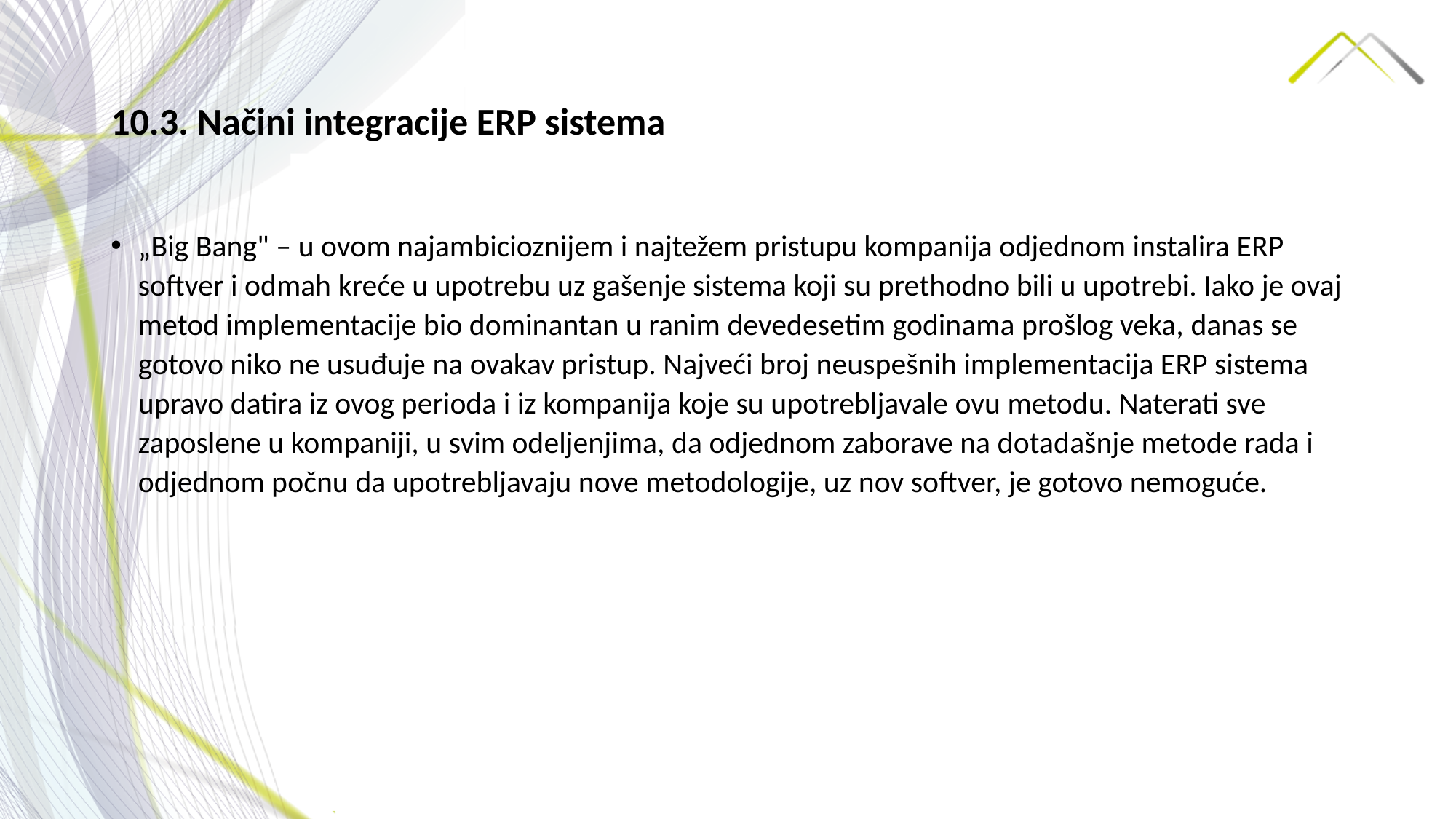

# 10.3. Načini integracije ERP sistema
„Big Bang" – u ovom najambicioznijem i najtežem pristupu kompanija odjednom instalira ERP softver i odmah kreće u upotrebu uz gašenje sistema koji su prethodno bili u upotrebi. Iako je ovaj metod implementacije bio dominantan u ranim devedesetim godinama prošlog veka, danas se gotovo niko ne usuđuje na ovakav pristup. Najveći broj neuspešnih implementacija ERP sistema upravo datira iz ovog perioda i iz kompanija koje su upotrebljavale ovu metodu. Naterati sve zaposlene u kompaniji, u svim odeljenjima, da odjednom zaborave na dotadašnje metode rada i odjednom počnu da upotrebljavaju nove metodologije, uz nov softver, je gotovo nemoguće.